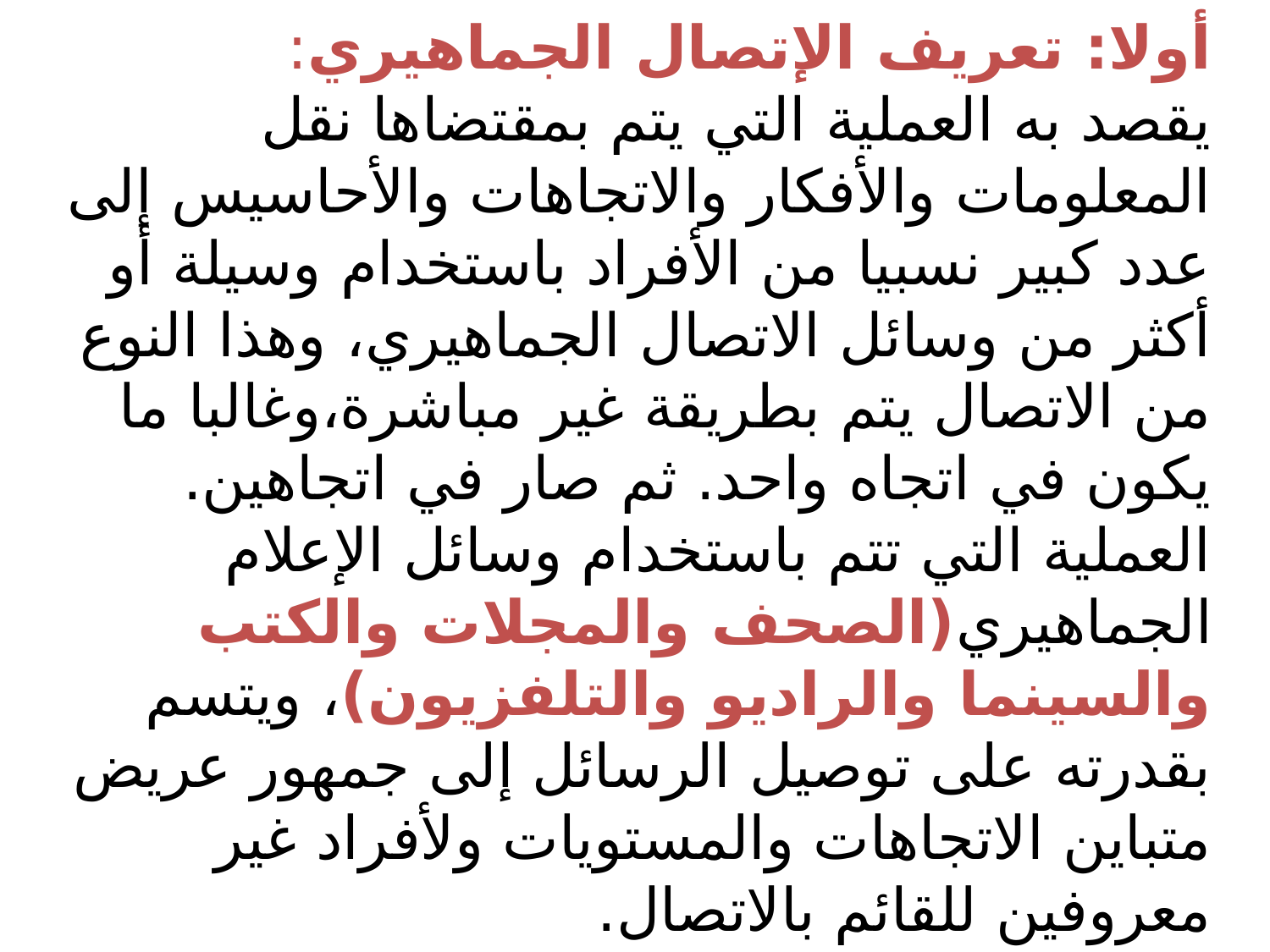

# أولا: تعريف الإتصال الجماهيري: يقصد به العملية التي يتم بمقتضاها نقل المعلومات والأفكار والاتجاهات والأحاسيس إلى عدد كبير نسبيا من الأفراد باستخدام وسيلة أو أكثر من وسائل الاتصال الجماهيري، وهذا النوع من الاتصال يتم بطريقة غير مباشرة،وغالبا ما يكون في اتجاه واحد. ثم صار في اتجاهين. العملية التي تتم باستخدام وسائل الإعلام الجماهيري(الصحف والمجلات والكتب والسينما والراديو والتلفزيون)، ويتسم بقدرته على توصيل الرسائل إلى جمهور عريض متباين الاتجاهات والمستويات ولأفراد غير معروفين للقائم بالاتصال.